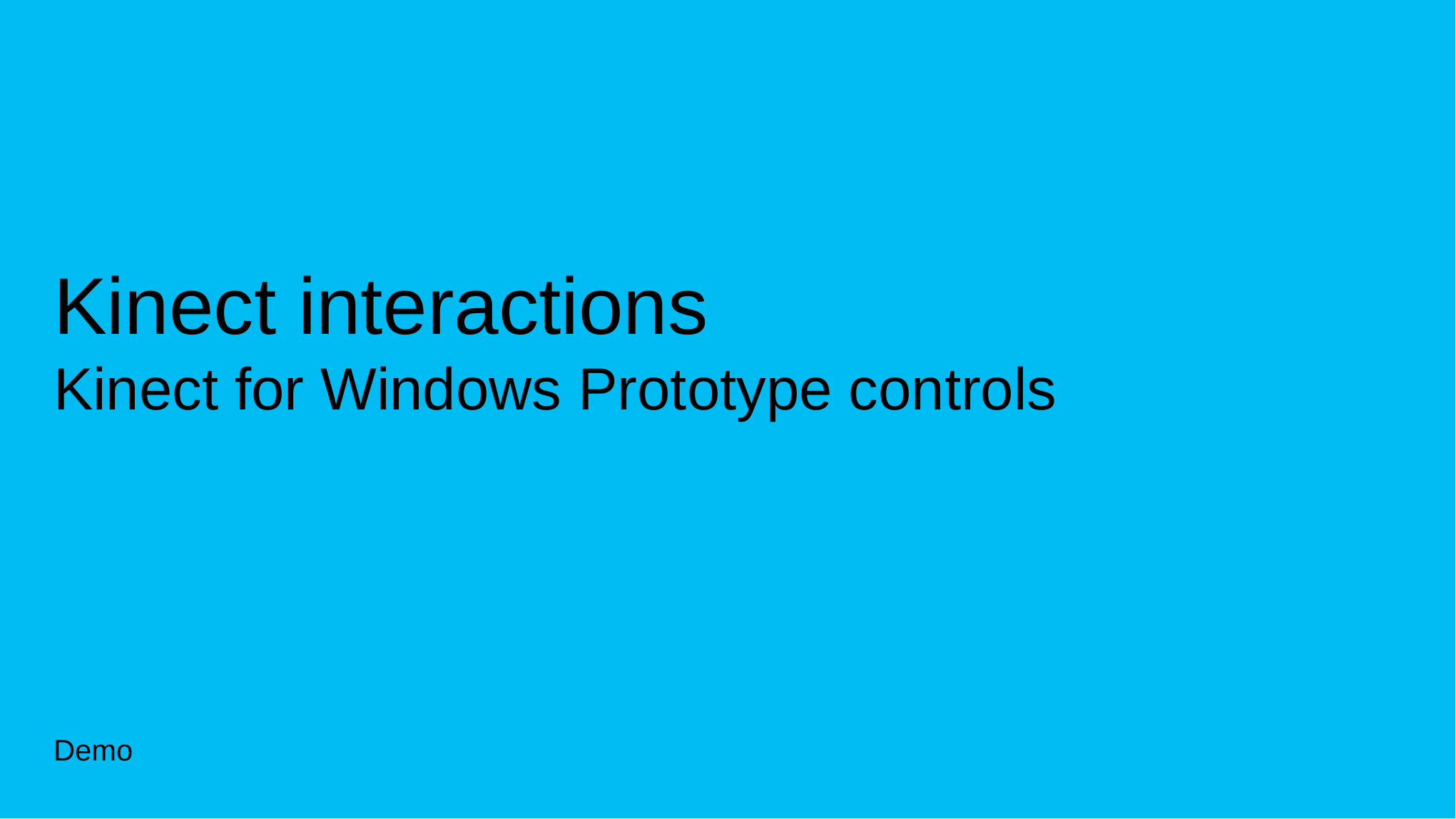

# Kinect interactions Kinect for Windows Prototype controls
Demo